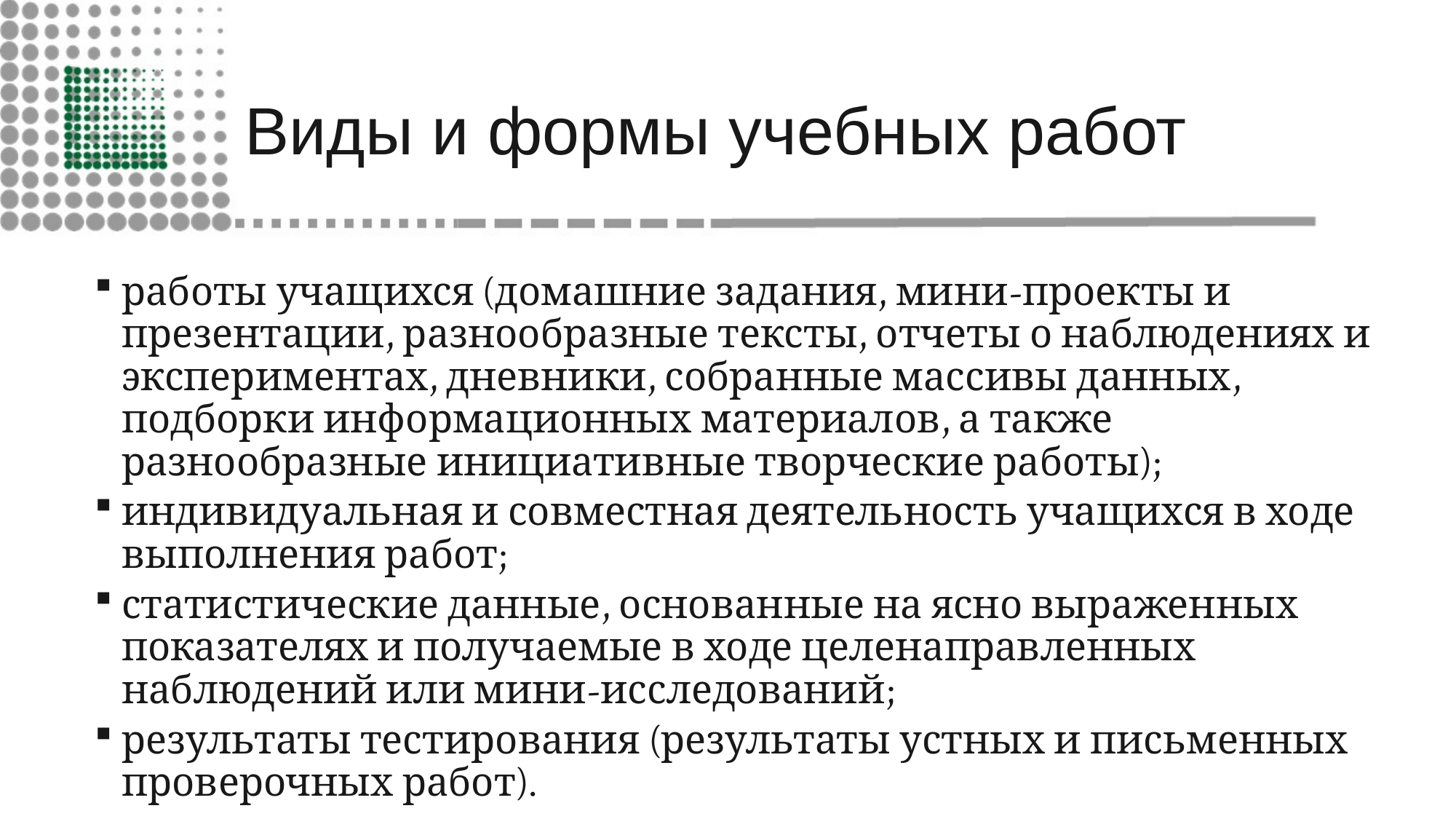

# Виды и формы учебных работ
работы учащихся (домашние задания, мини-проекты и презентации, разнообразные тексты, отчеты о наблюдениях и экспериментах, дневники, собранные массивы данных, подборки информационных материалов, а также разнообразные инициативные творческие работы);
индивидуальная и совместная деятельность учащихся в ходе выполнения работ;
статистические данные, основанные на ясно выраженных показателях и получаемые в ходе целенаправленных наблюдений или мини-исследований;
результаты тестирования (результаты устных и письменных проверочных работ).